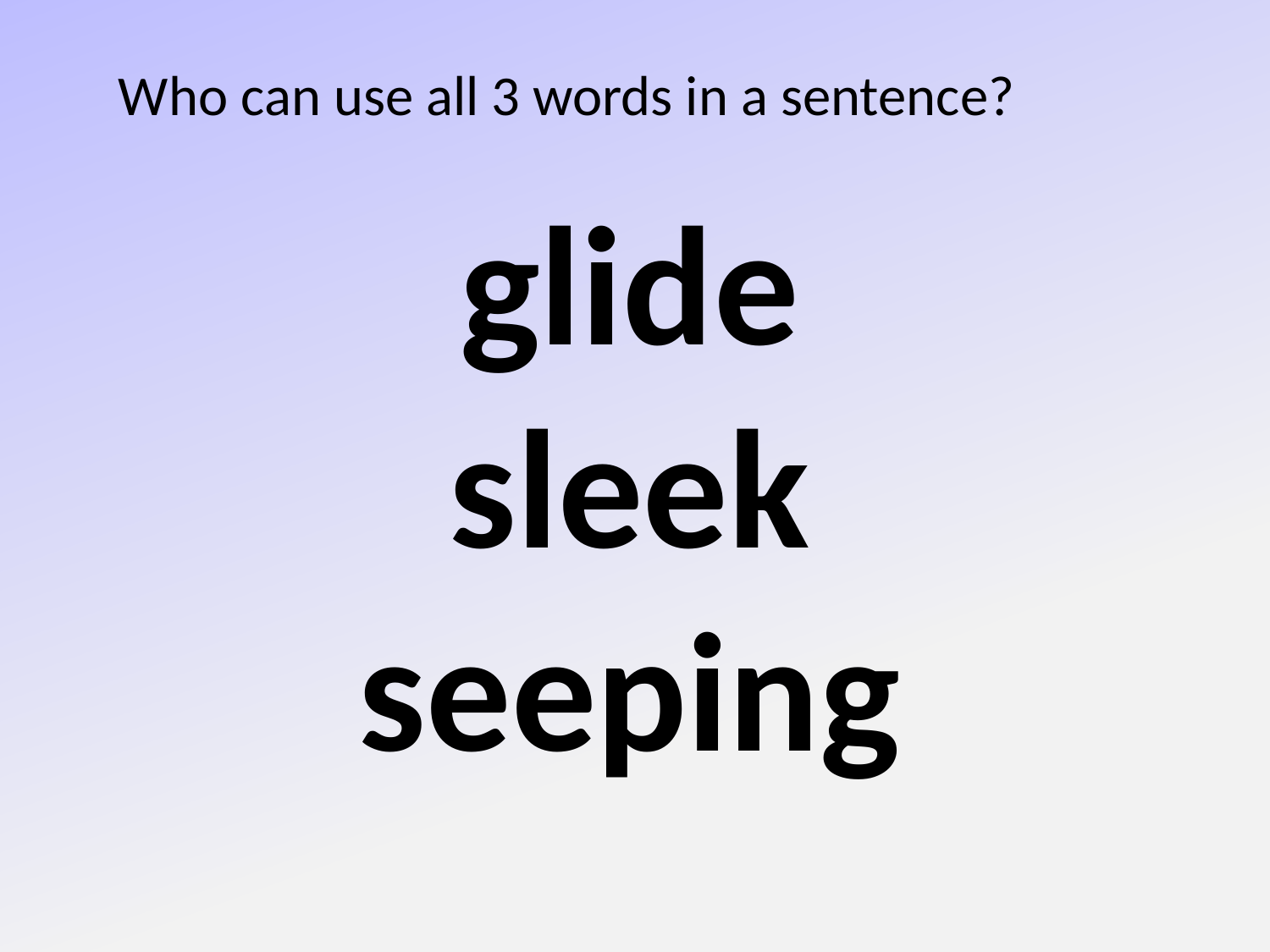

Who can use all 3 words in a sentence?
glide
sleek
seeping